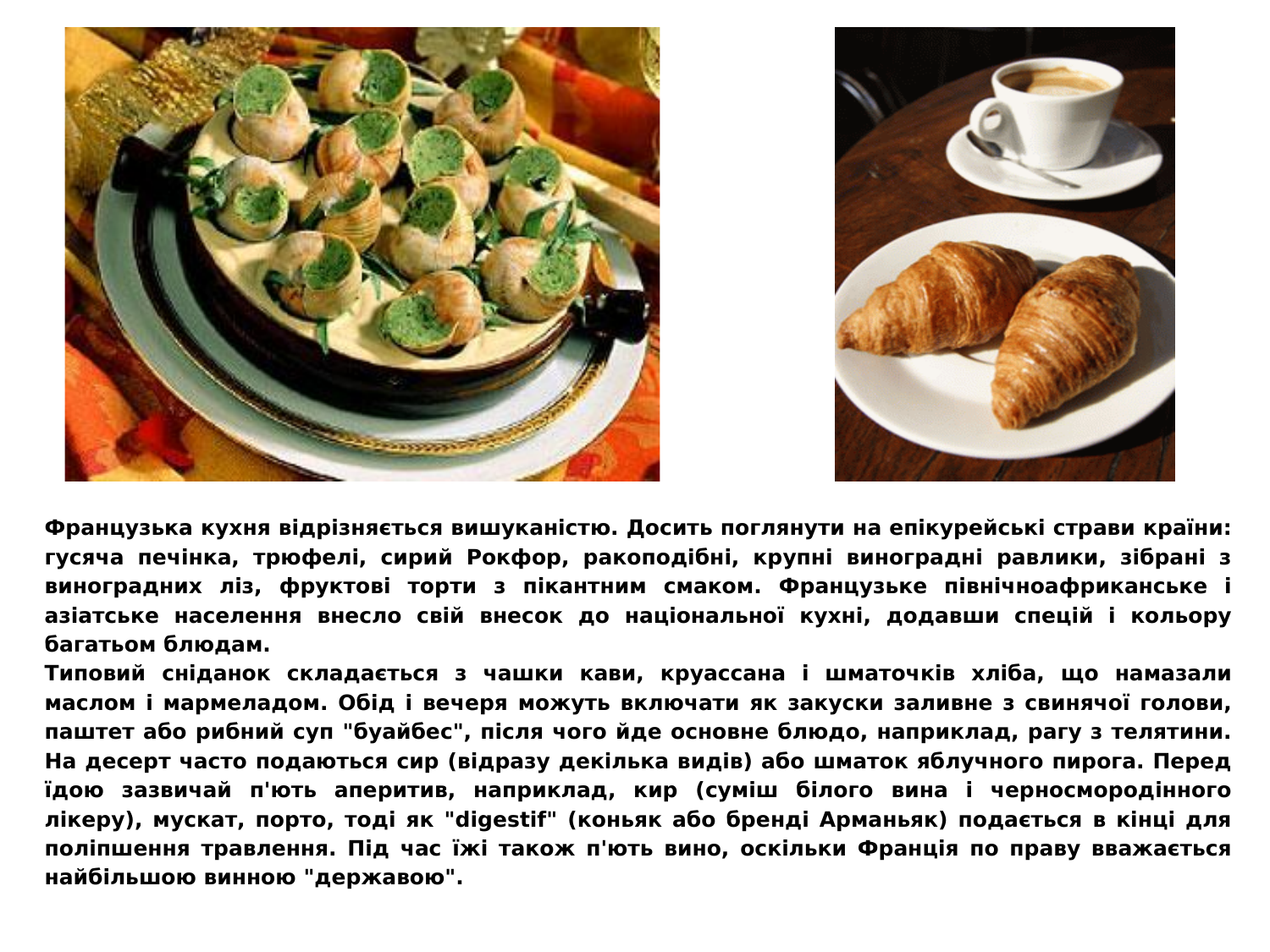

Французька кухня відрізняється вишуканістю. Досить поглянути на епікурейські страви країни: гусяча печінка, трюфелі, сирий Рокфор, ракоподібні, крупні виноградні равлики, зібрані з виноградних ліз, фруктові торти з пікантним смаком. Французьке північноафриканське і азіатське населення внесло свій внесок до національної кухні, додавши спецій і кольору багатьом блюдам.
Типовий сніданок складається з чашки кави, круассана і шматочків хліба, що намазали маслом і мармеладом. Обід і вечеря можуть включати як закуски заливне з свинячої голови, паштет або рибний суп "буайбес", після чого йде основне блюдо, наприклад, рагу з телятини. На десерт часто подаються сир (відразу декілька видів) або шматок яблучного пирога. Перед їдою зазвичай п'ють аперитив, наприклад, кир (суміш білого вина і черносмородінного лікеру), мускат, порто, тоді як "digestif" (коньяк або бренді Арманьяк) подається в кінці для поліпшення травлення. Під час їжі також п'ють вино, оскільки Франція по праву вважається найбільшою винною "державою".